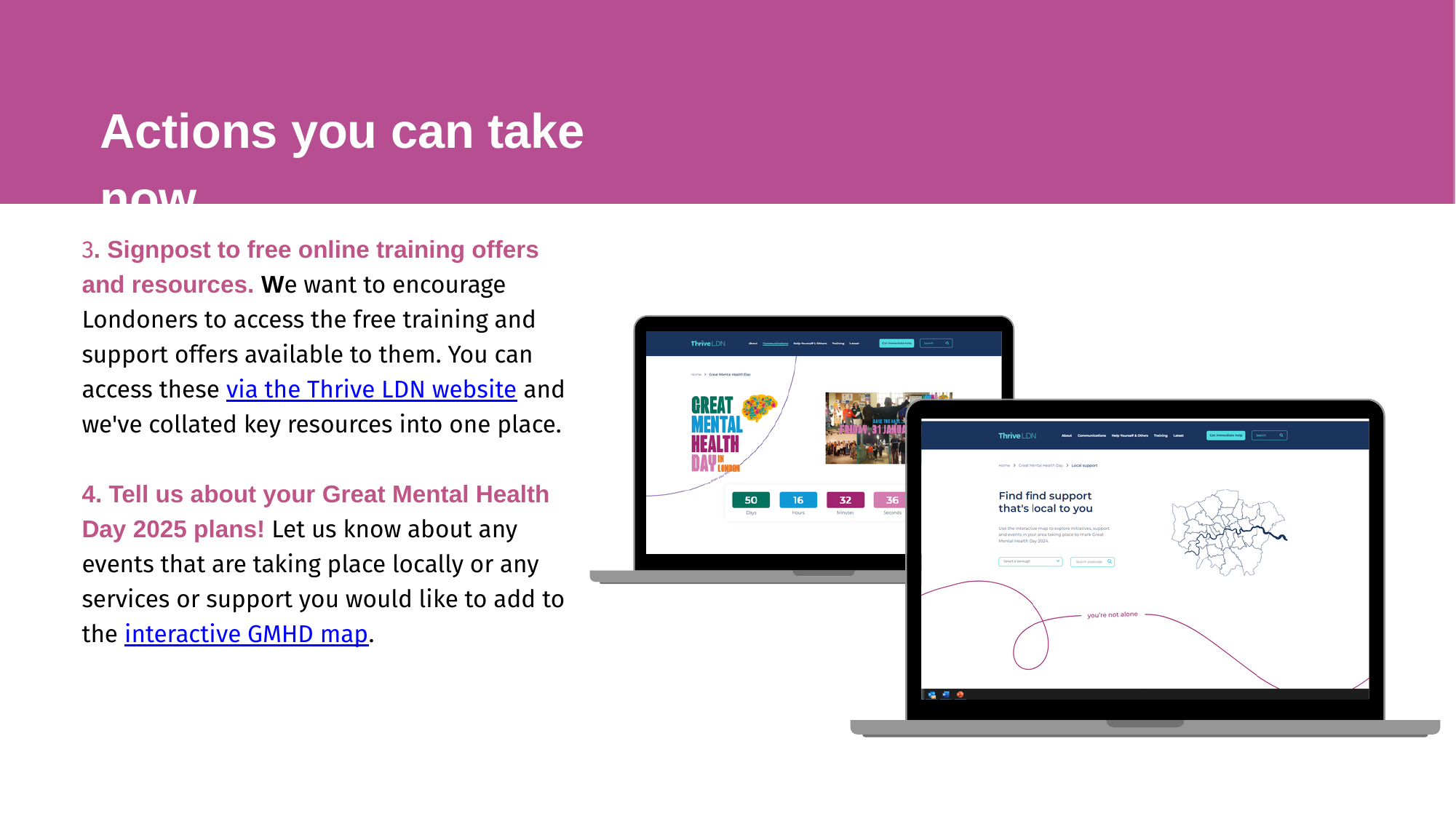

Actions you can take now…
3. Signpost to free online training offers and resources. We want to encourage Londoners to access the free training and support offers available to them. You can access these via the Thrive LDN website and we've collated key resources into one place.​

4. Tell us about your Great Mental Health Day 2025 plans! Let us know about any events that are taking place locally or any services or support you would like to add to the interactive GMHD map.